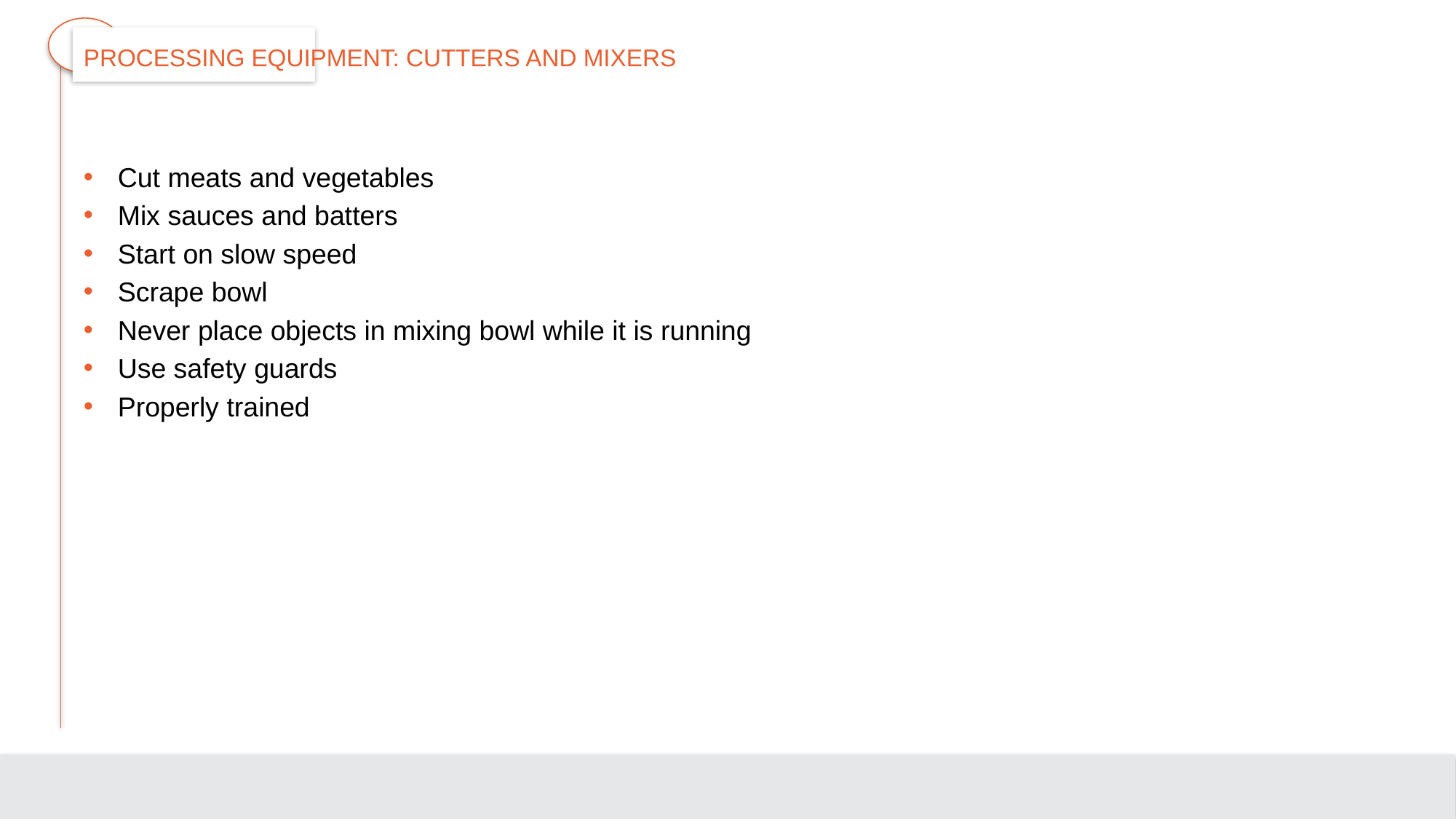

# Processing Equipment: Cutters and Mixers
Cut meats and vegetables
Mix sauces and batters
Start on slow speed
Scrape bowl
Never place objects in mixing bowl while it is running
Use safety guards
Properly trained